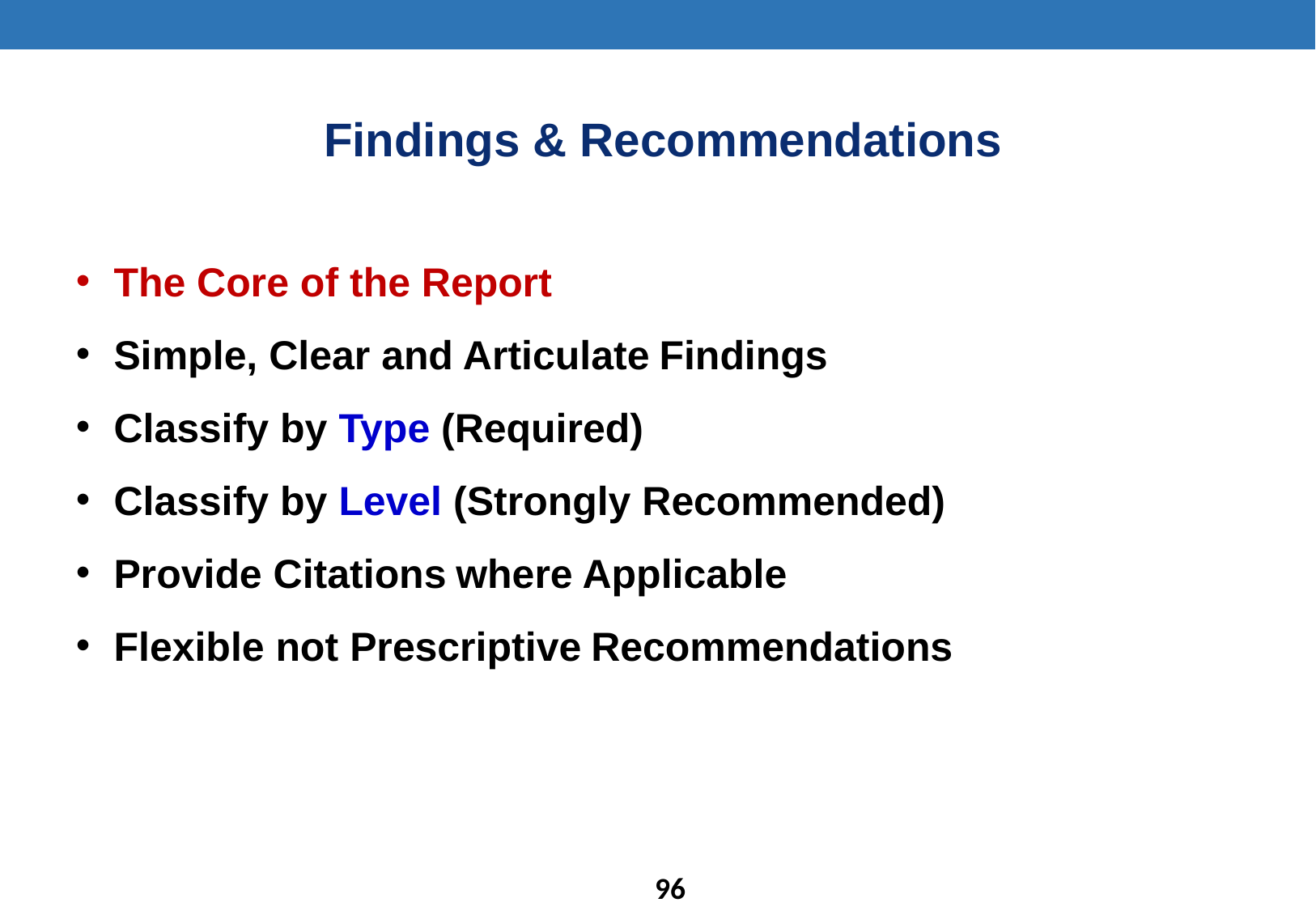

Findings & Recommendations
The Core of the Report
Simple, Clear and Articulate Findings
Classify by Type (Required)
Classify by Level (Strongly Recommended)
Provide Citations where Applicable
Flexible not Prescriptive Recommendations
96